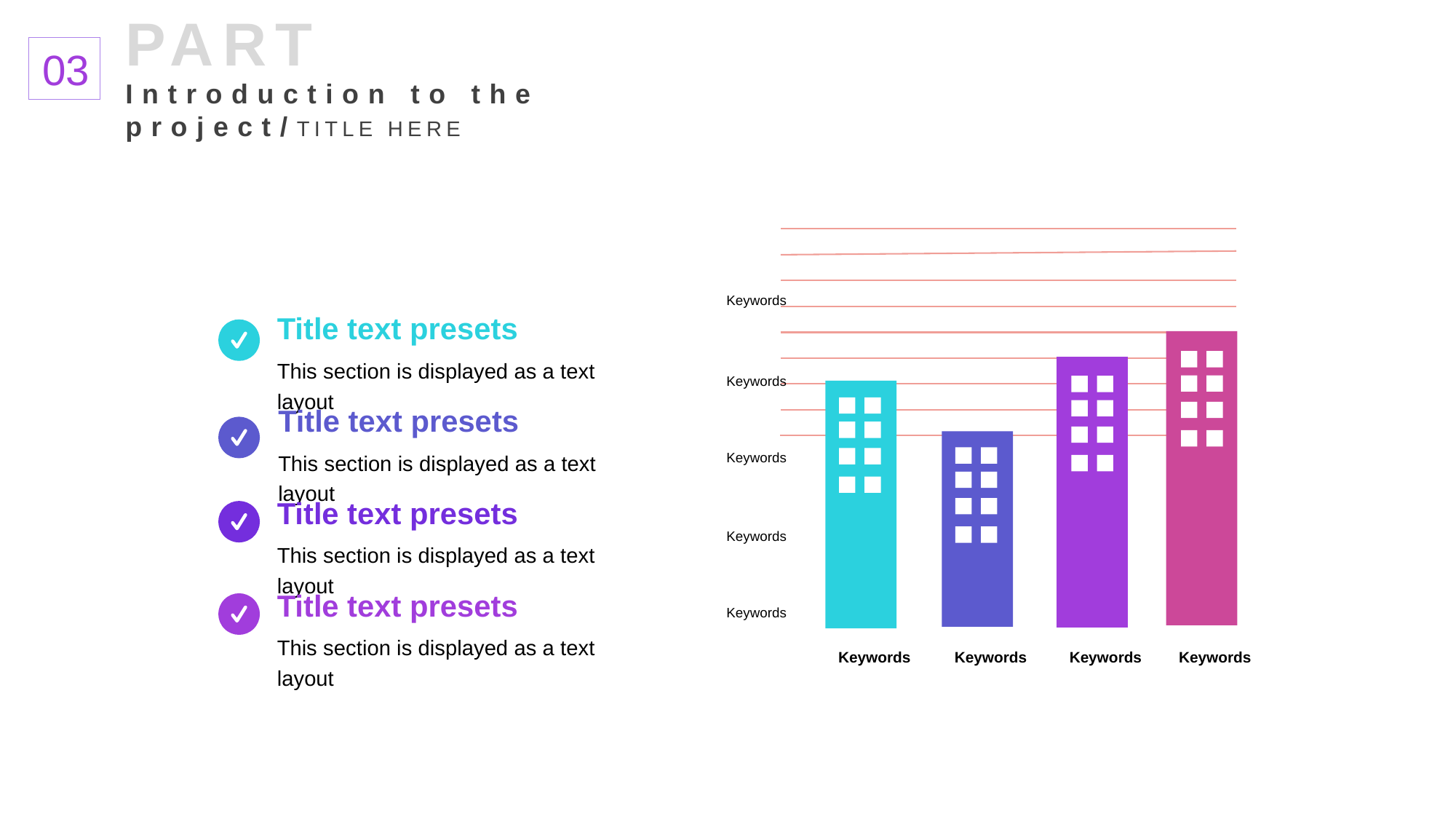

PART
Introduction to the project/TITLE HERE
03
Keywords
Keywords
Keywords
Keywords
Keywords

Keywords
Keywords
Keywords
Keywords
Title text presets
This section is displayed as a text layout

Title text presets
This section is displayed as a text layout

Title text presets
This section is displayed as a text layout

Title text presets
This section is displayed as a text layout